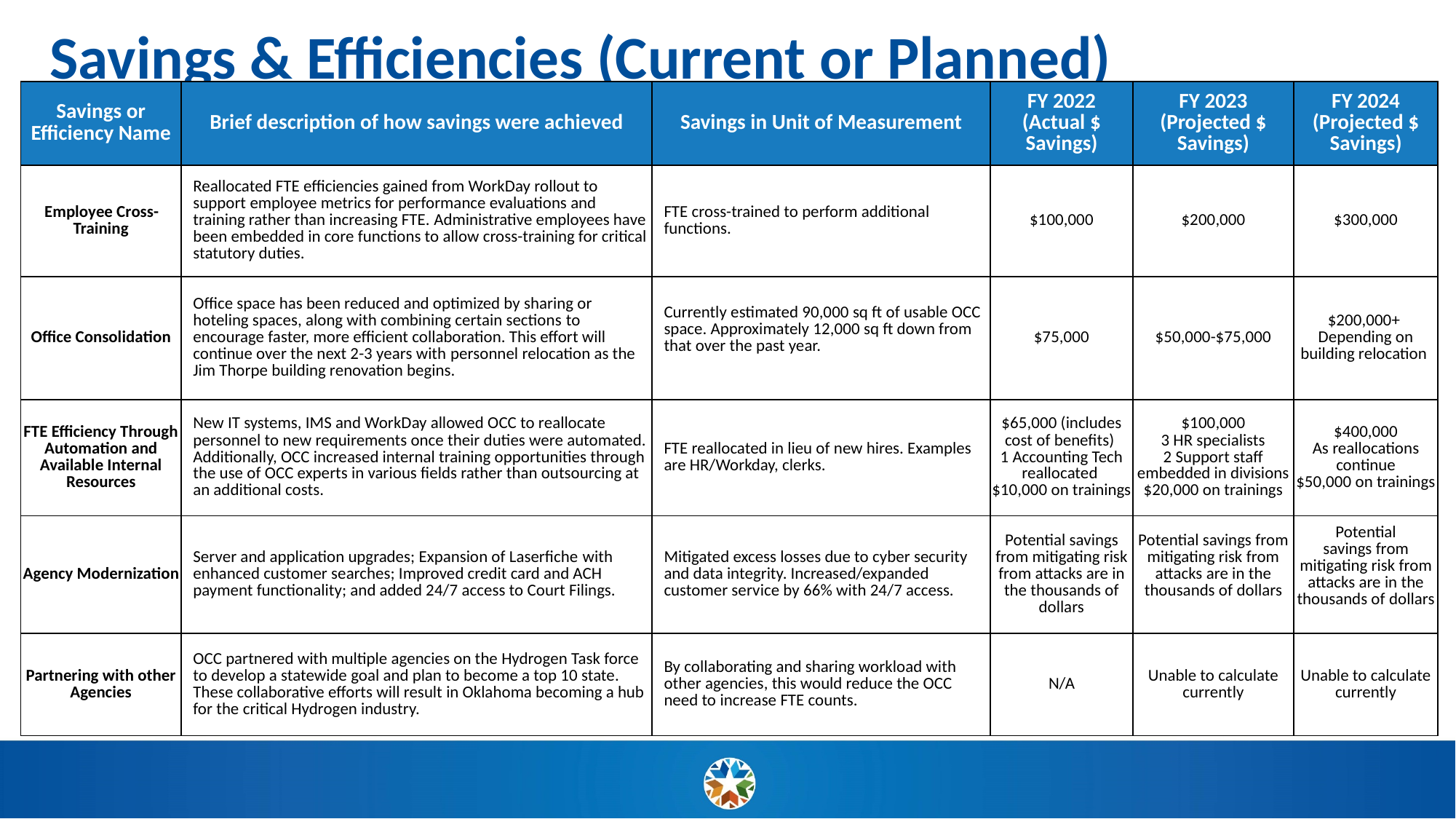

# Savings & Efficiencies (Current or Planned)
| Savings or Efficiency Name | Brief description of how savings were achieved | Savings in Unit of Measurement | FY 2022 (Actual $ Savings) | FY 2023 (Projected $ Savings) | FY 2024 (Projected $ Savings) |
| --- | --- | --- | --- | --- | --- |
| Employee Cross-Training | Reallocated FTE efficiencies gained from WorkDay rollout to support employee metrics for performance evaluations and training rather than increasing FTE. Administrative employees have been embedded in core functions to allow cross-training for critical statutory duties. | FTE cross-trained to perform additional functions. | $100,000 | $200,000 | $300,000 |
| Office Consolidation | Office space has been reduced and optimized by sharing or hoteling spaces, along with combining certain sections to encourage faster, more efficient collaboration. This effort will continue over the next 2-3 years with personnel relocation as the Jim Thorpe building renovation begins. | Currently estimated 90,000 sq ft of usable OCC space. Approximately 12,000 sq ft down from that over the past year. | $75,000 | $50,000-$75,000 | $200,000+  Depending on building relocation |
| FTE Efficiency Through Automation and Available Internal Resources | New IT systems, IMS and WorkDay allowed OCC to reallocate personnel to new requirements once their duties were automated. Additionally, OCC increased internal training opportunities through the use of OCC experts in various fields rather than outsourcing at an additional costs. | FTE reallocated in lieu of new hires. Examples are HR/Workday, clerks. | $65,000 (includes cost of benefits)  1 Accounting Tech reallocated  $10,000 on trainings | $100,000 3 HR specialists 2 Support staff embedded in divisions $20,000 on trainings | $400,000 As reallocations continue $50,000 on trainings |
| Agency Modernization | Server and application upgrades; Expansion of Laserfiche with enhanced customer searches; Improved credit card and ACH payment functionality; and added 24/7 access to Court Filings. | Mitigated excess losses due to cyber security and data integrity. Increased/expanded customer service by 66% with 24/7 access. | Potential savings from mitigating risk from attacks are in the thousands of dollars | Potential savings from mitigating risk from attacks are in the thousands of dollars | Potential savings from mitigating risk from attacks are in the thousands of dollars |
| Partnering with other Agencies | OCC partnered with multiple agencies on the Hydrogen Task force to develop a statewide goal and plan to become a top 10 state.  These collaborative efforts will result in Oklahoma becoming a hub for the critical Hydrogen industry. | By collaborating and sharing workload with other agencies, this would reduce the OCC need to increase FTE counts. | N/A | Unable to calculate currently | Unable to calculate currently |